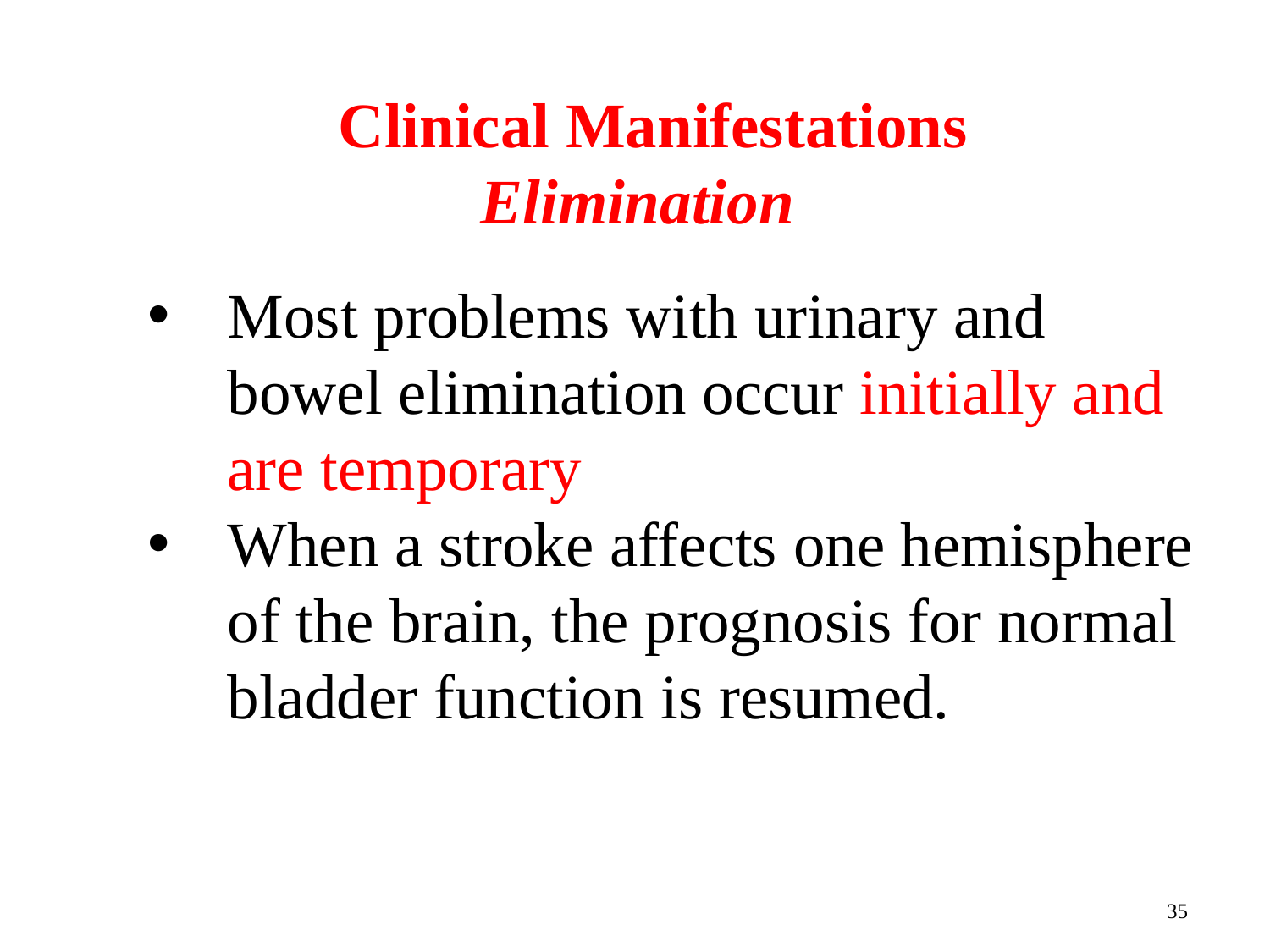

35
# Clinical Manifestations Elimination
Most problems with urinary and bowel elimination occur initially and are temporary
When a stroke affects one hemisphere of the brain, the prognosis for normal bladder function is resumed.